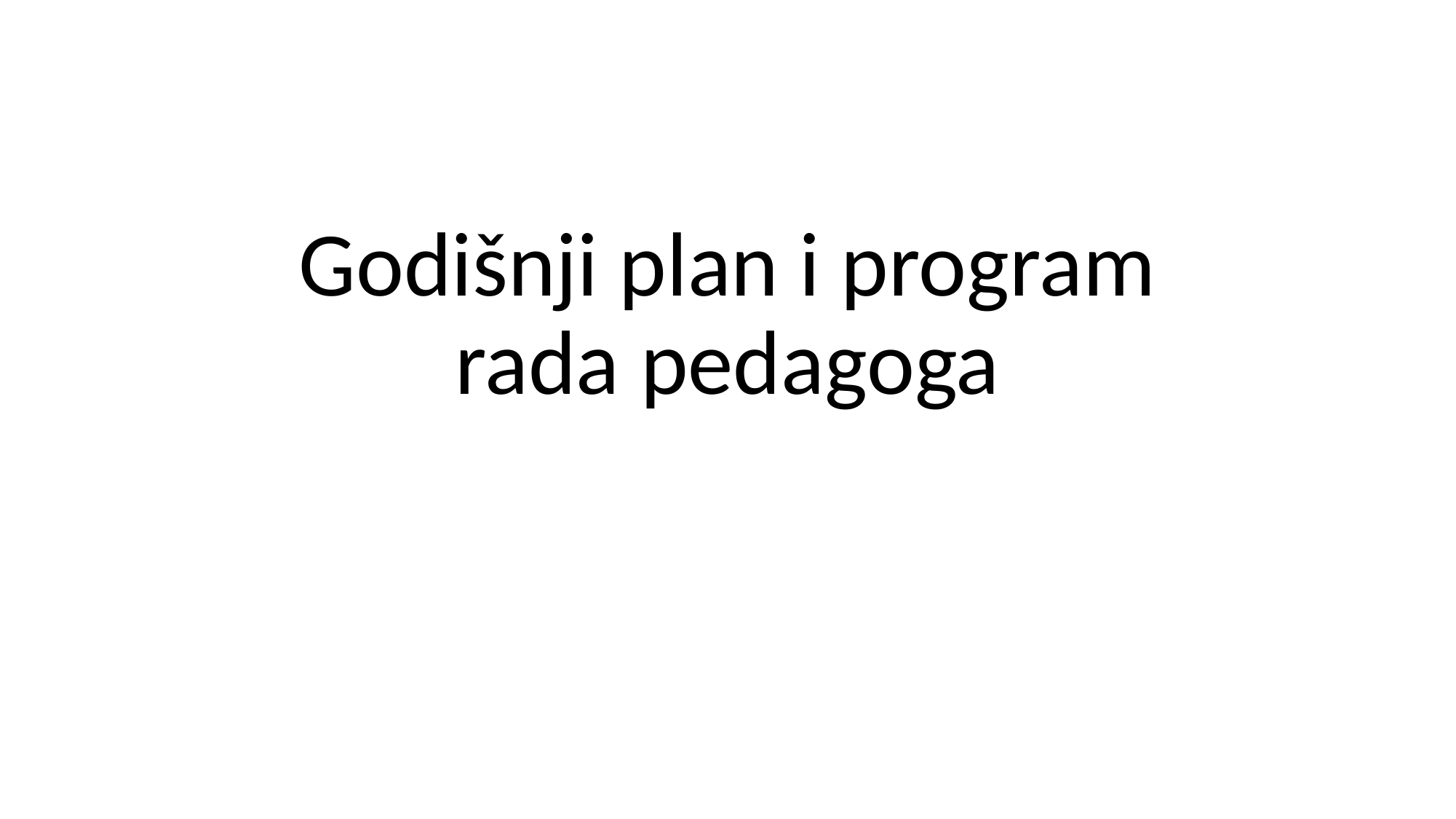

# Godišnji plan i program rada pedagoga